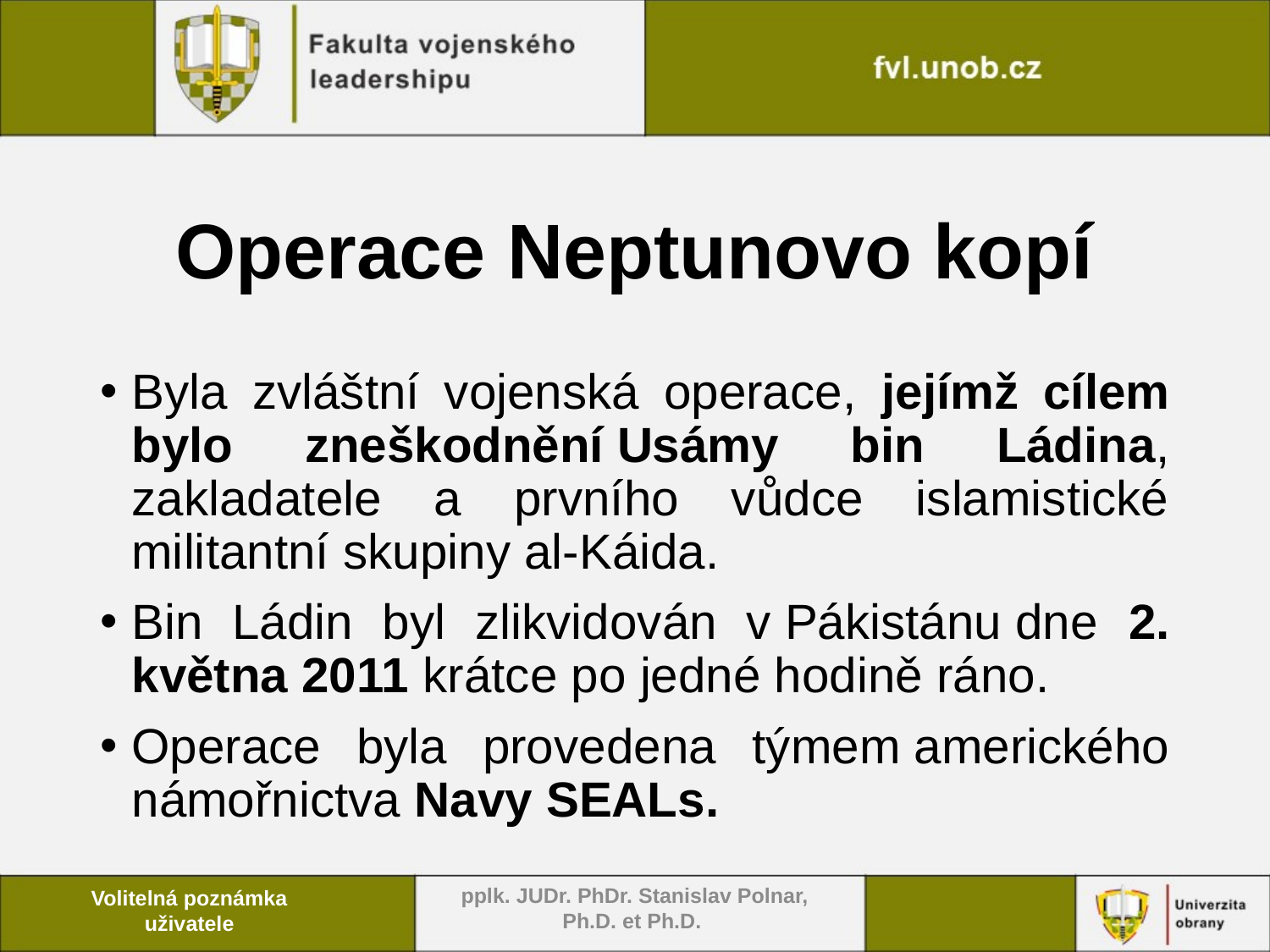

# Operace Neptunovo kopí
Byla zvláštní vojenská operace, jejímž cílem bylo zneškodnění Usámy bin Ládina, zakladatele a prvního vůdce islamistické militantní skupiny al-Káida.
Bin Ládin byl zlikvidován v Pákistánu dne 2. května 2011 krátce po jedné hodině ráno.
Operace byla provedena týmem amerického námořnictva Navy SEALs.
pplk. JUDr. PhDr. Stanislav Polnar, Ph.D. et Ph.D.
Volitelná poznámka uživatele